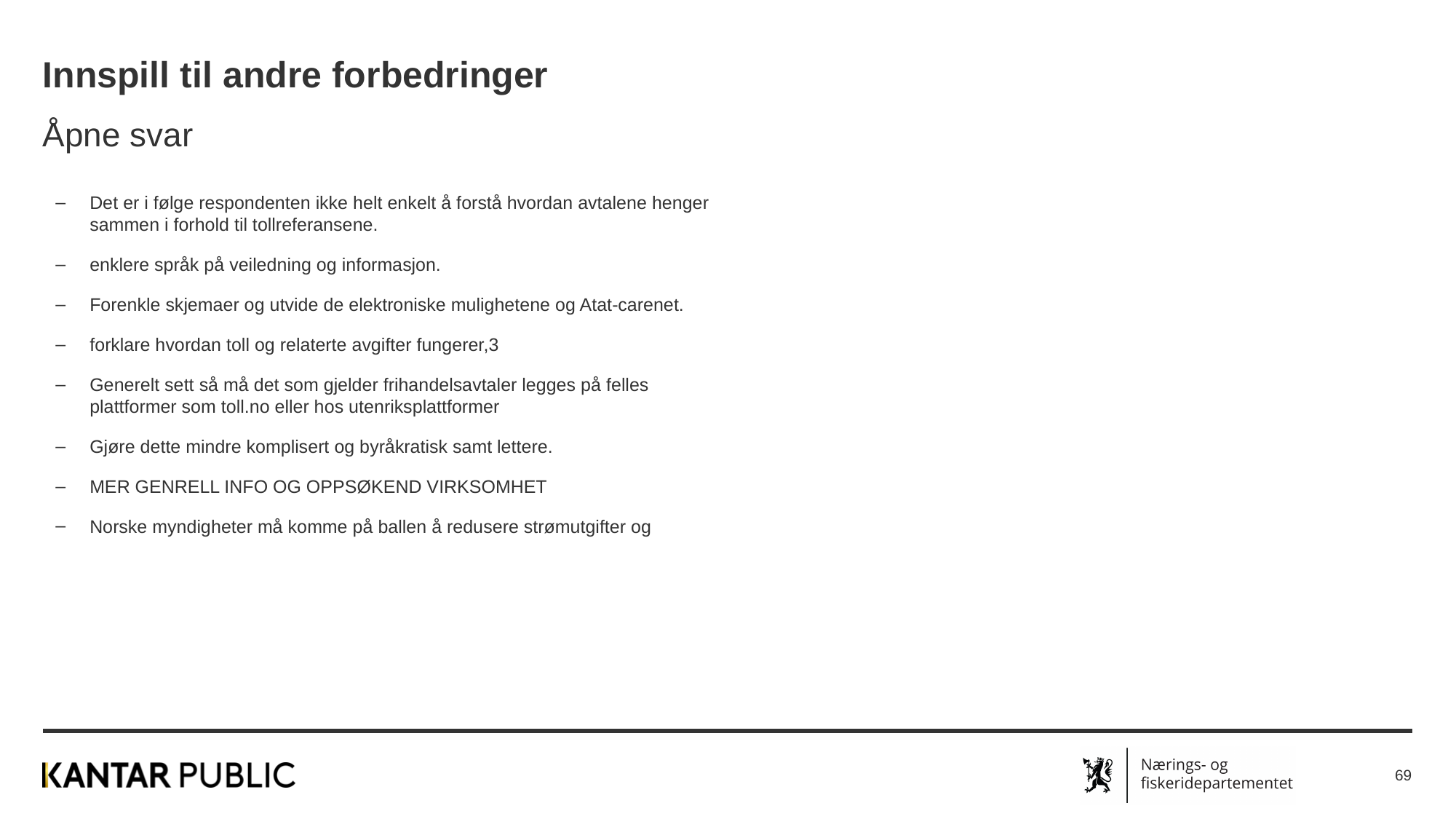

# Innspill til andre forbedringer
Åpne svar
Det er i følge respondenten ikke helt enkelt å forstå hvordan avtalene henger sammen i forhold til tollreferansene.
enklere språk på veiledning og informasjon.
Forenkle skjemaer og utvide de elektroniske mulighetene og Atat-carenet.
forklare hvordan toll og relaterte avgifter fungerer,3
Generelt sett så må det som gjelder frihandelsavtaler legges på felles plattformer som toll.no eller hos utenriksplattformer
Gjøre dette mindre komplisert og byråkratisk samt lettere.
MER GENRELL INFO OG OPPSØKEND VIRKSOMHET
Norske myndigheter må komme på ballen å redusere strømutgifter og
69